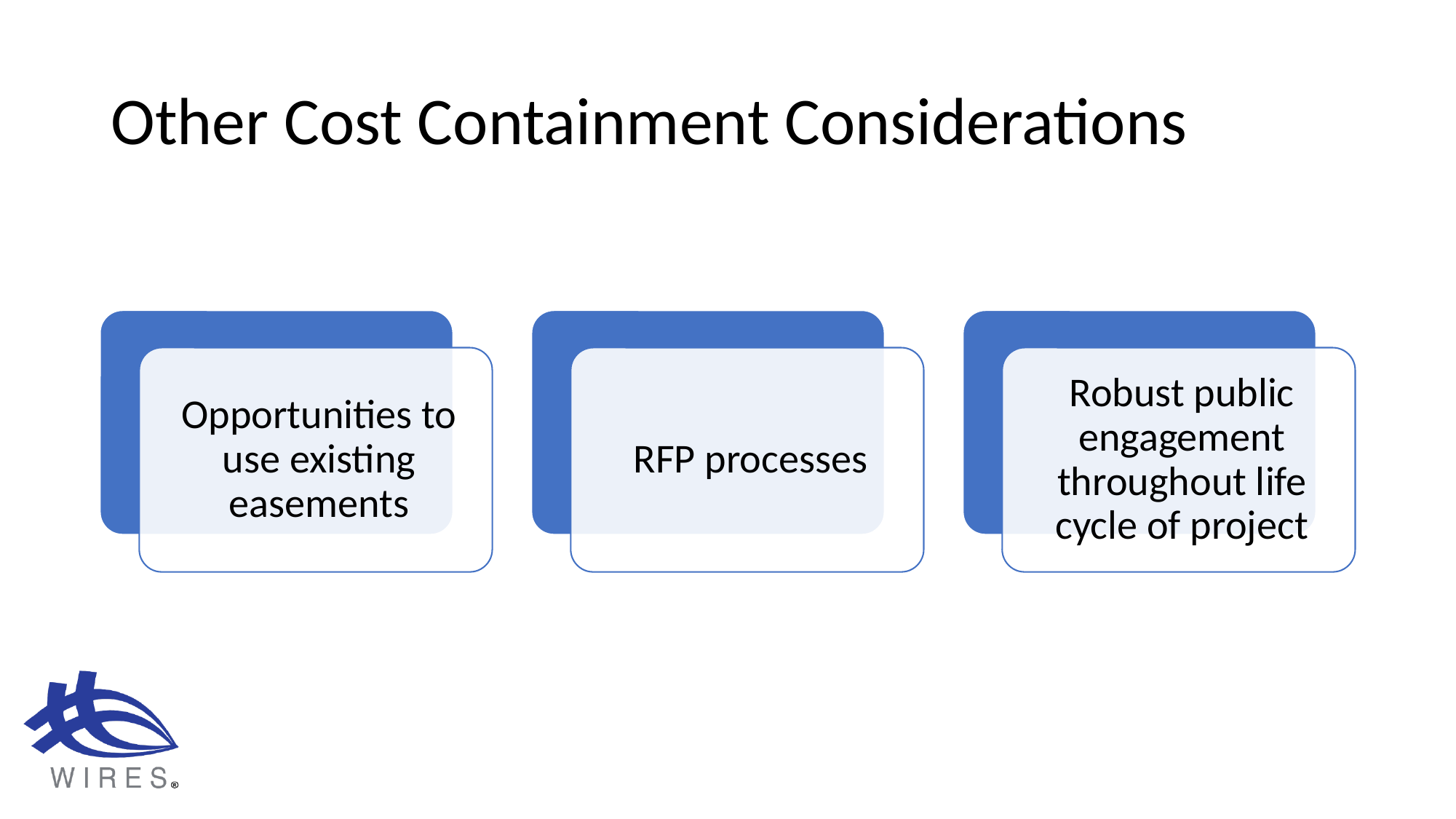

# Other Cost Containment Considerations
Opportunities to use existing easements
RFP processes
Robust public engagement throughout life cycle of project